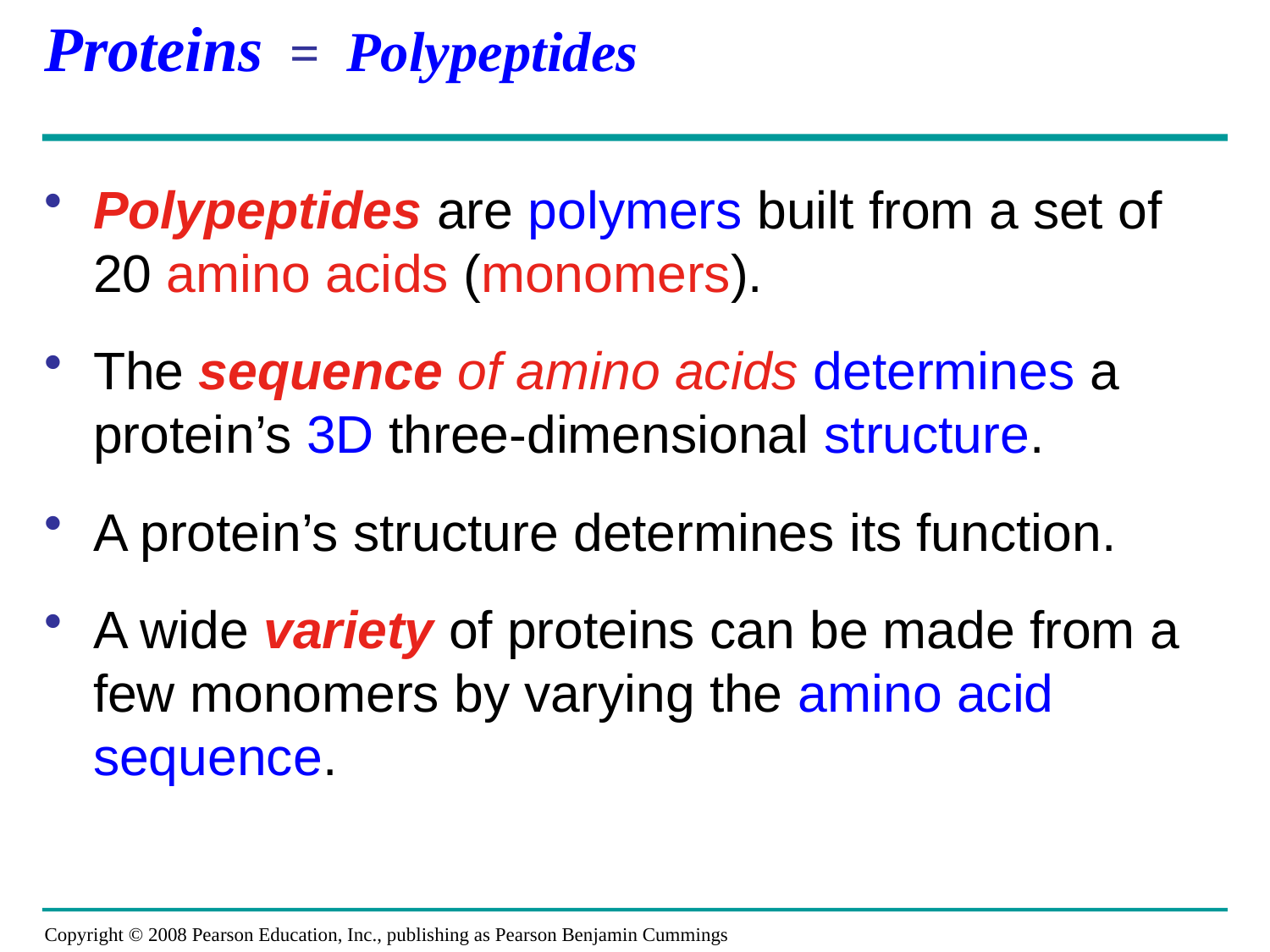

# Proteins  =  Polypeptides

Polypeptides are polymers built from a set of 20 amino acids (monomers).
The sequence of amino acids determines a protein’s 3D three-dimensional structure.
A protein’s structure determines its function.
A wide variety of proteins can be made from a few monomers by varying the amino acid sequence.

Copyright © 2008 Pearson Education, Inc., publishing as Pearson Benjamin Cummings